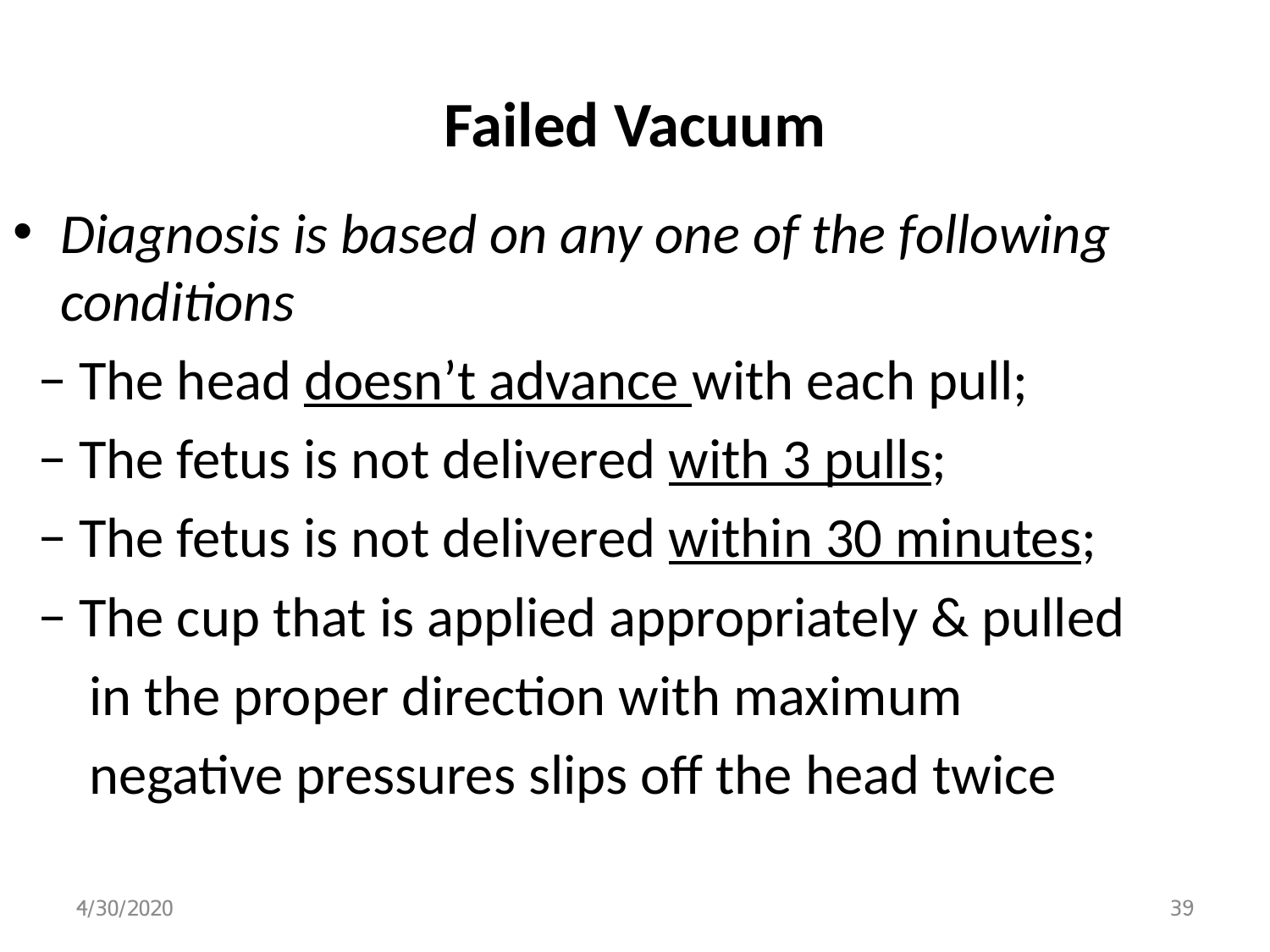

# Failed Vacuum
Diagnosis is based on any one of the following conditions
  − The head doesn’t advance with each pull;
  − The fetus is not delivered with 3 pulls;
  − The fetus is not delivered within 30 minutes;
  − The cup that is applied appropriately & pulled
      in the proper direction with maximum
      negative pressures slips off the head twice
4/30/2020
39